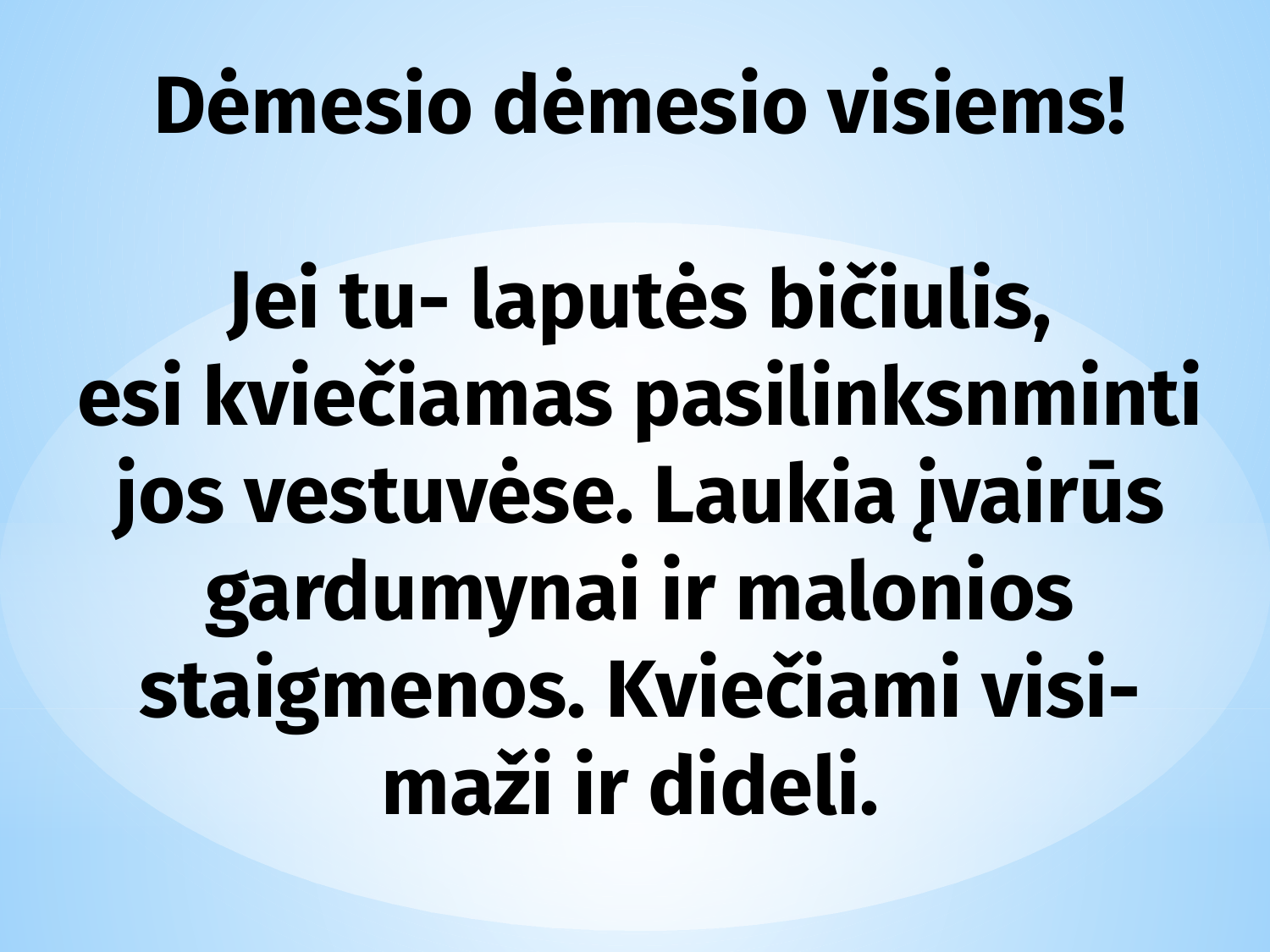

# Dėmesio dėmesio visiems! Jei tu- laputės bičiulis, esi kviečiamas pasilinksnminti jos vestuvėse. Laukia įvairūs gardumynai ir malonios staigmenos. Kviečiami visi- maži ir dideli.